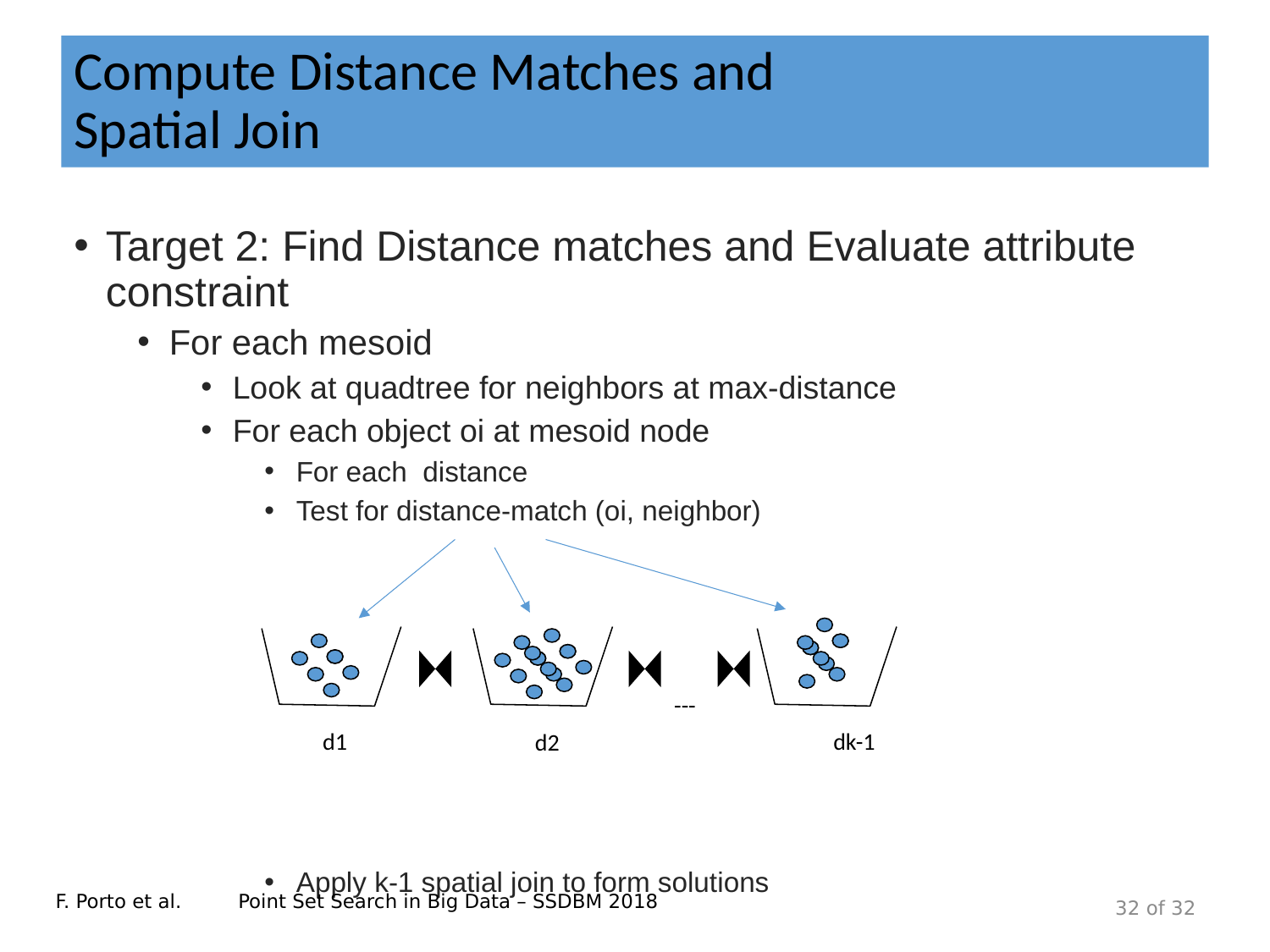

# Compute Distance Matches and Spatial Join
Target 2: Find Distance matches and Evaluate attribute constraint
For each mesoid
Look at quadtree for neighbors at max-distance
For each object oi at mesoid node
For each  distance
Test for distance-match (oi, neighbor)

Apply k-1 spatial join to form solutions

---

dk-1
d1
d2
F. Porto et al.
Point Set Search in Big Data – SSDBM 2018
32 of 32